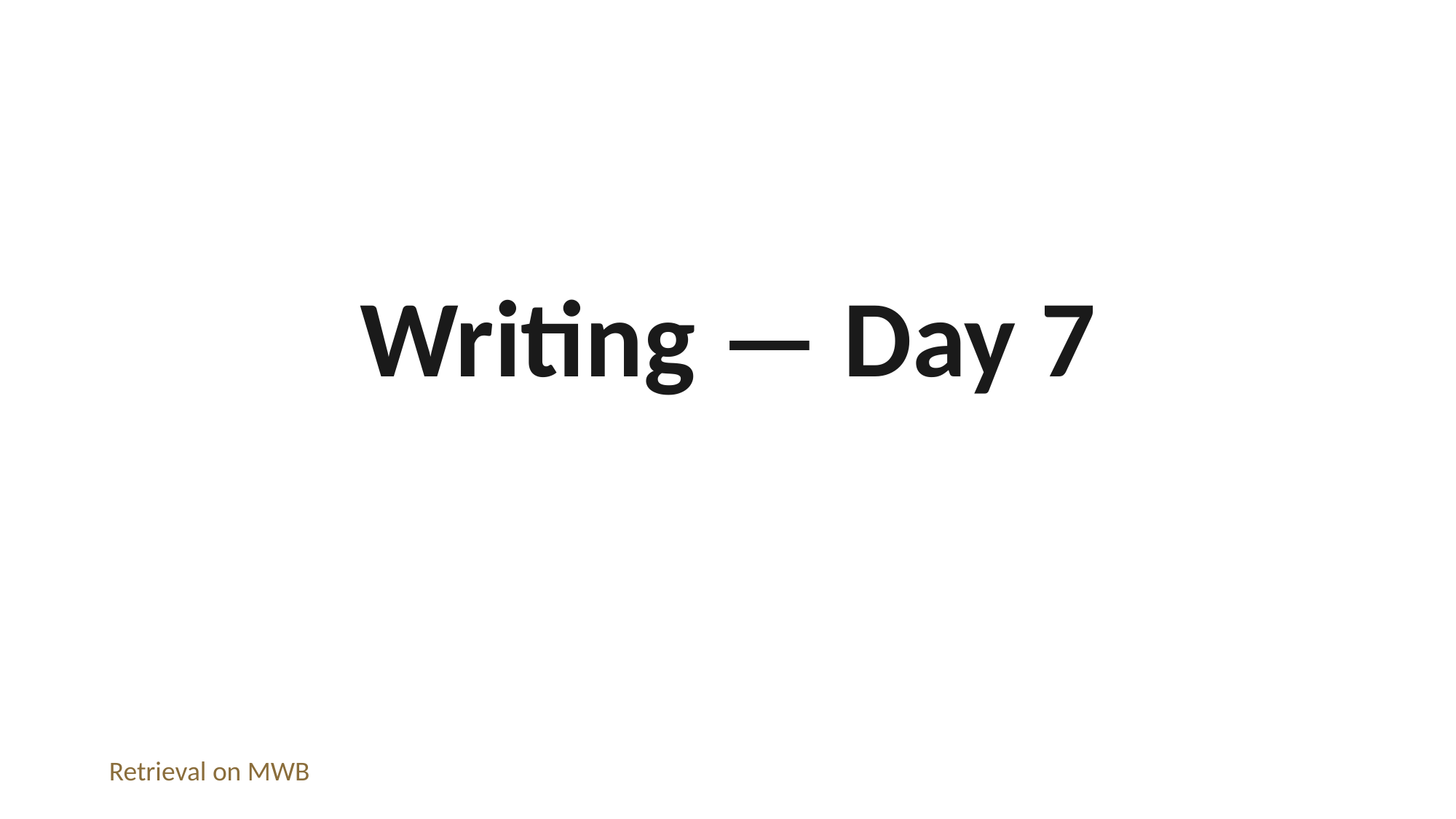

Writing — Day 7
Retrieval on MWB